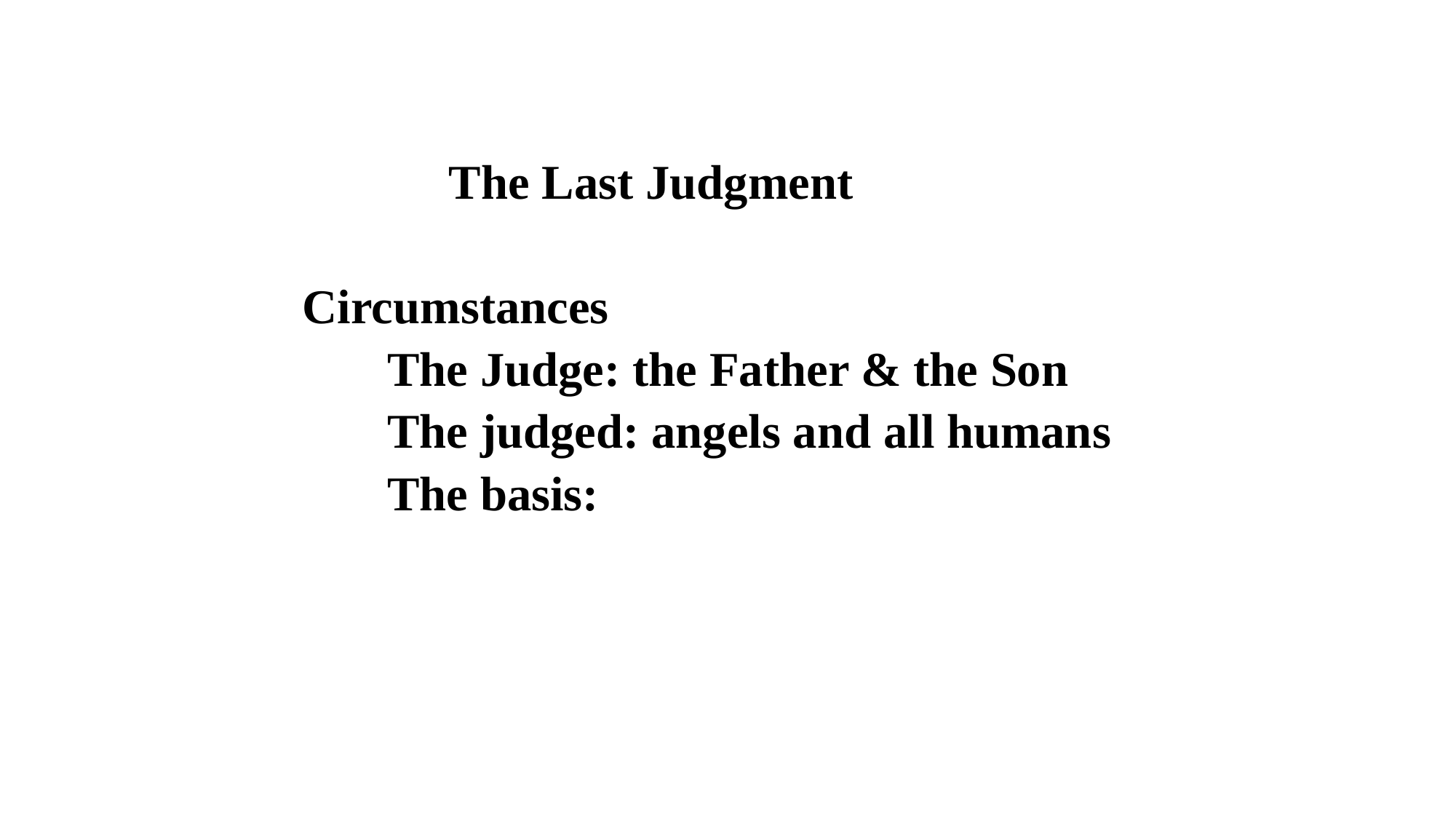

The Last Judgment
    Circumstances
	  The Judge: the Father & the Son
	  The judged: angels and all humans
	  The basis: